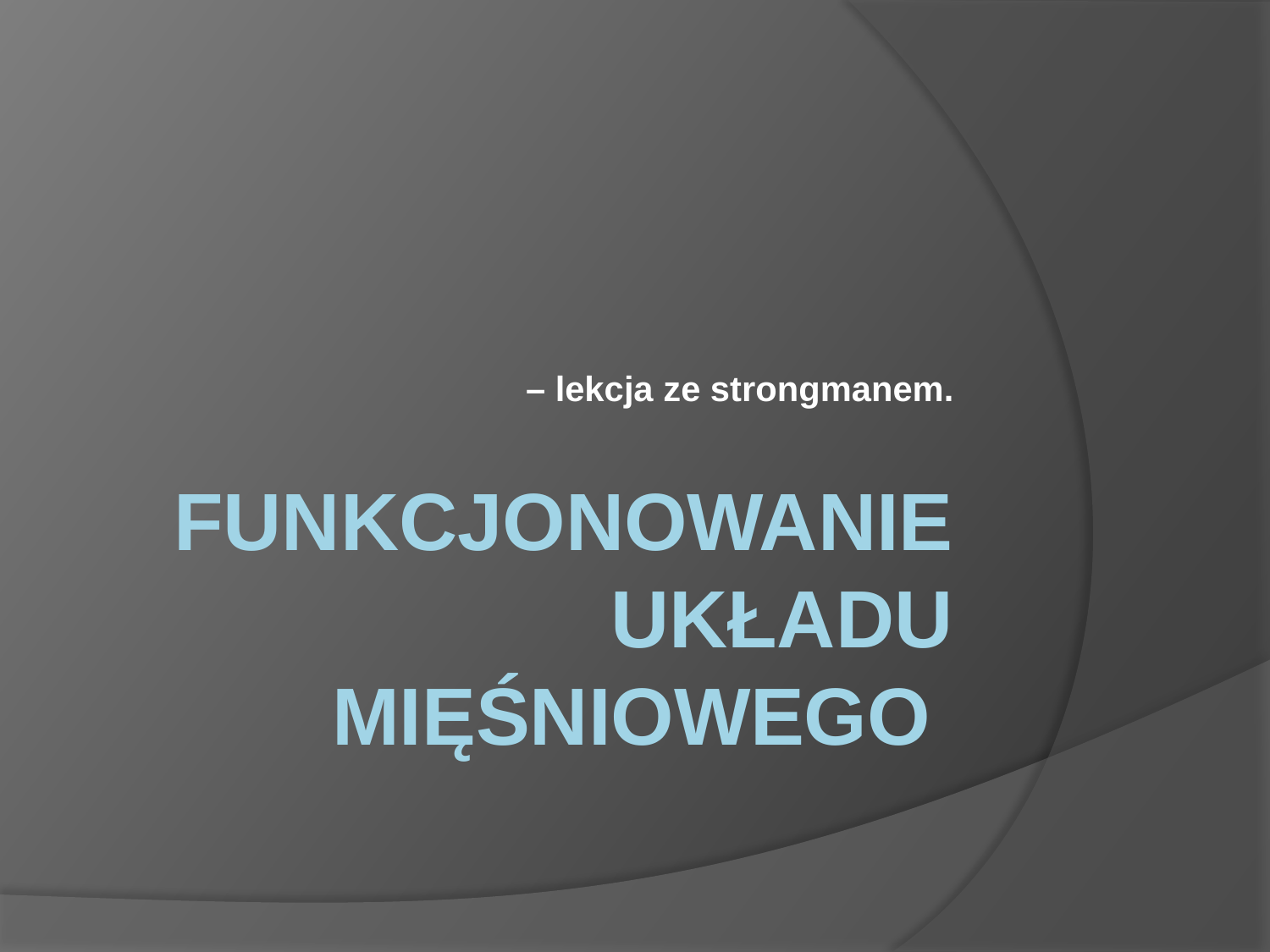

– lekcja ze strongmanem.

# Funkcjonowanie układu mięśniowego